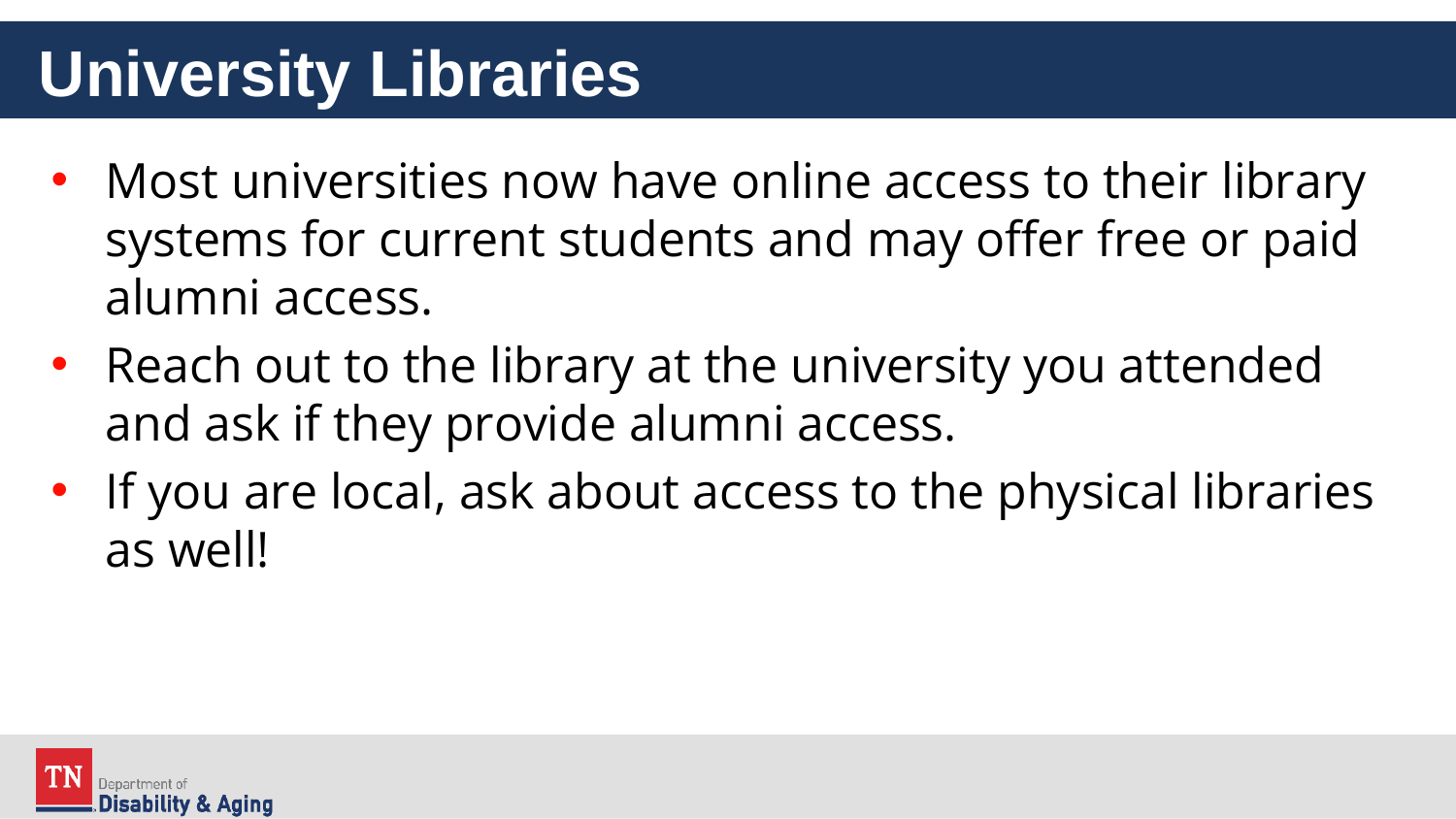

# University Libraries
Most universities now have online access to their library systems for current students and may offer free or paid alumni access.
Reach out to the library at the university you attended and ask if they provide alumni access.
If you are local, ask about access to the physical libraries as well!